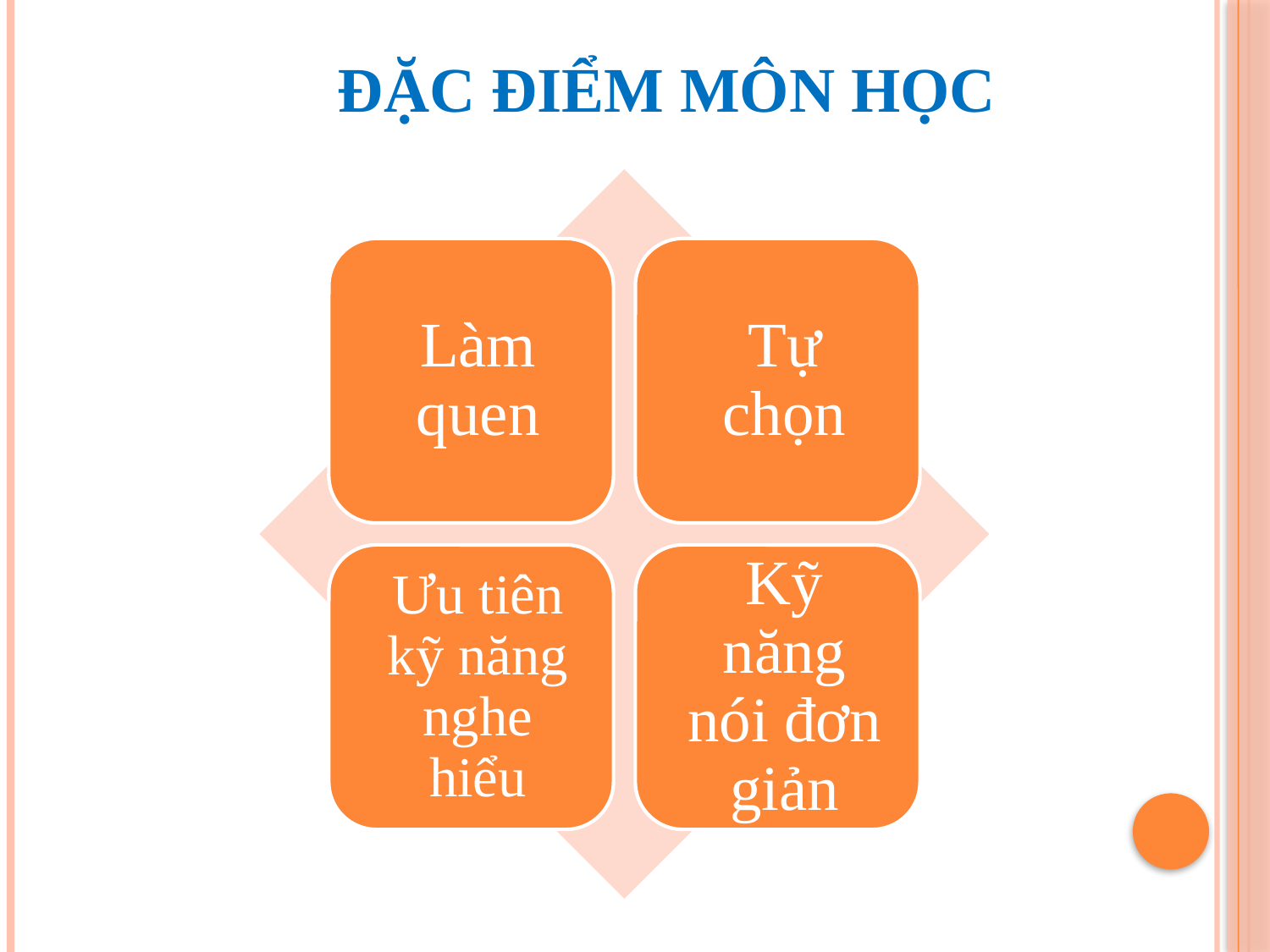

# ĐẶC ĐIỂM MÔN HỌC
Làm quen
Tự chọn
Ưu tiên kỹ năng nghe hiểu
Kỹ năng nói đơn giản